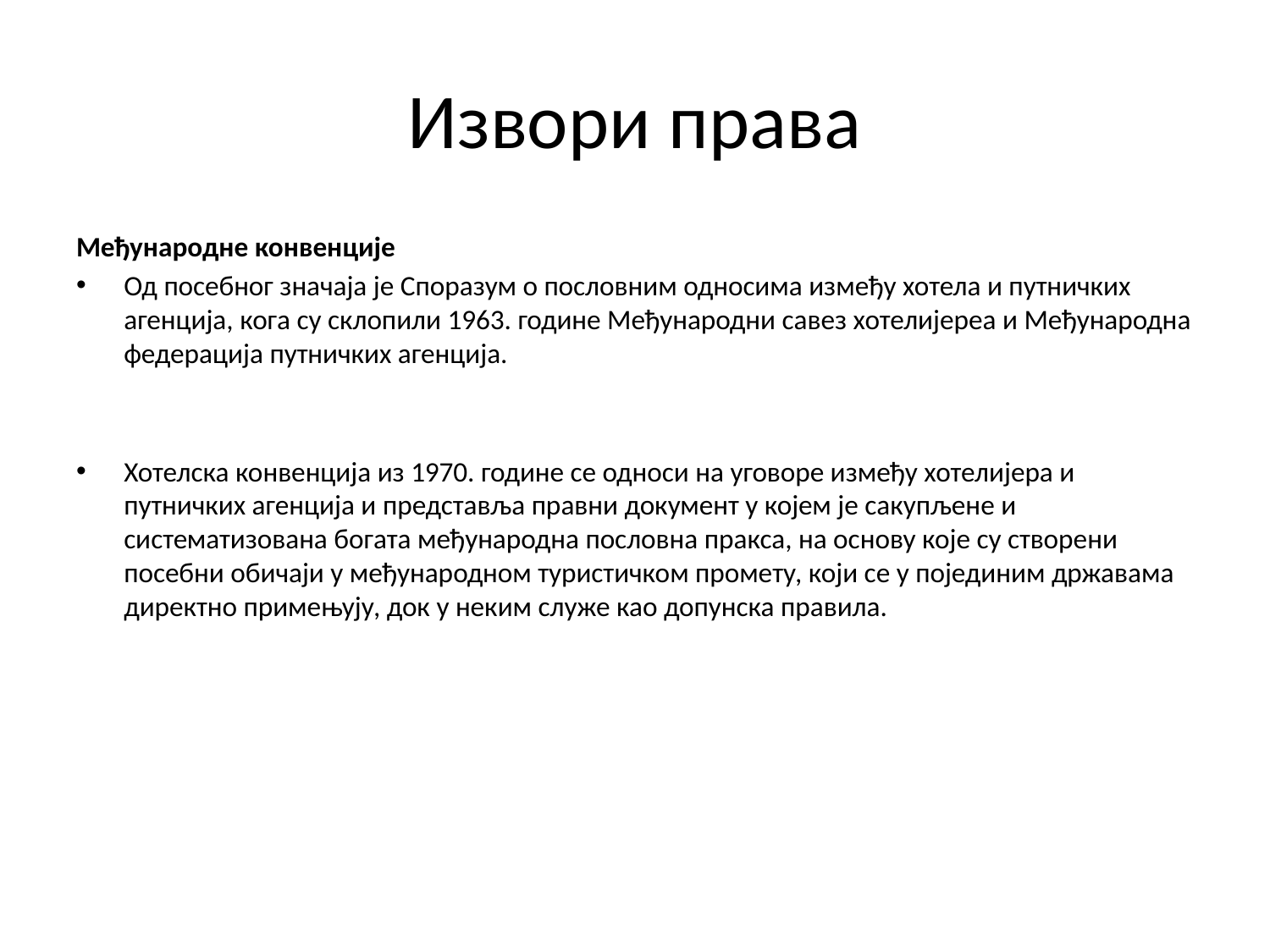

# Извори права
Међународне конвенције
Од посебног значаја је Споразум о пословним односима између хотела и путничких агенција, кога су склопили 1963. године Међународни савез хотелијереа и Међународна федерација путничких агенција.

Хотелска конвенција из 1970. године се односи на уговоре између хотелијера и путничких агенција и представља правни документ у којем је сакупљене и систематизована богата међународна пословна пракса, на основу које су створени посебни обичаји у међународном туристичком промету, који се у појединим државама директно примењују, док у неким служе као допунска правила.